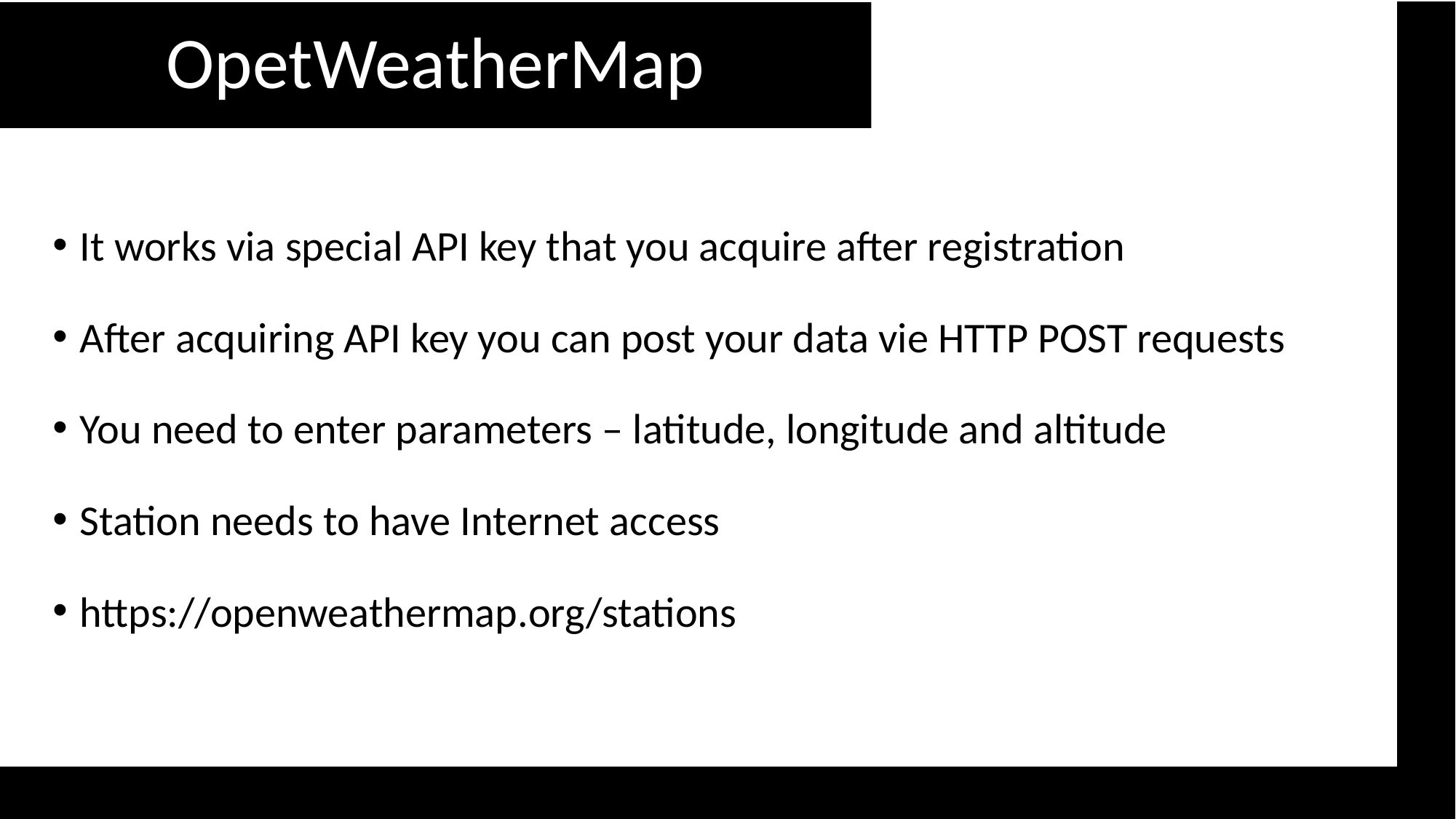

# OpetWeatherMap
It works via special API key that you acquire after registration
After acquiring API key you can post your data vie HTTP POST requests
You need to enter parameters – latitude, longitude and altitude
Station needs to have Internet access
https://openweathermap.org/stations